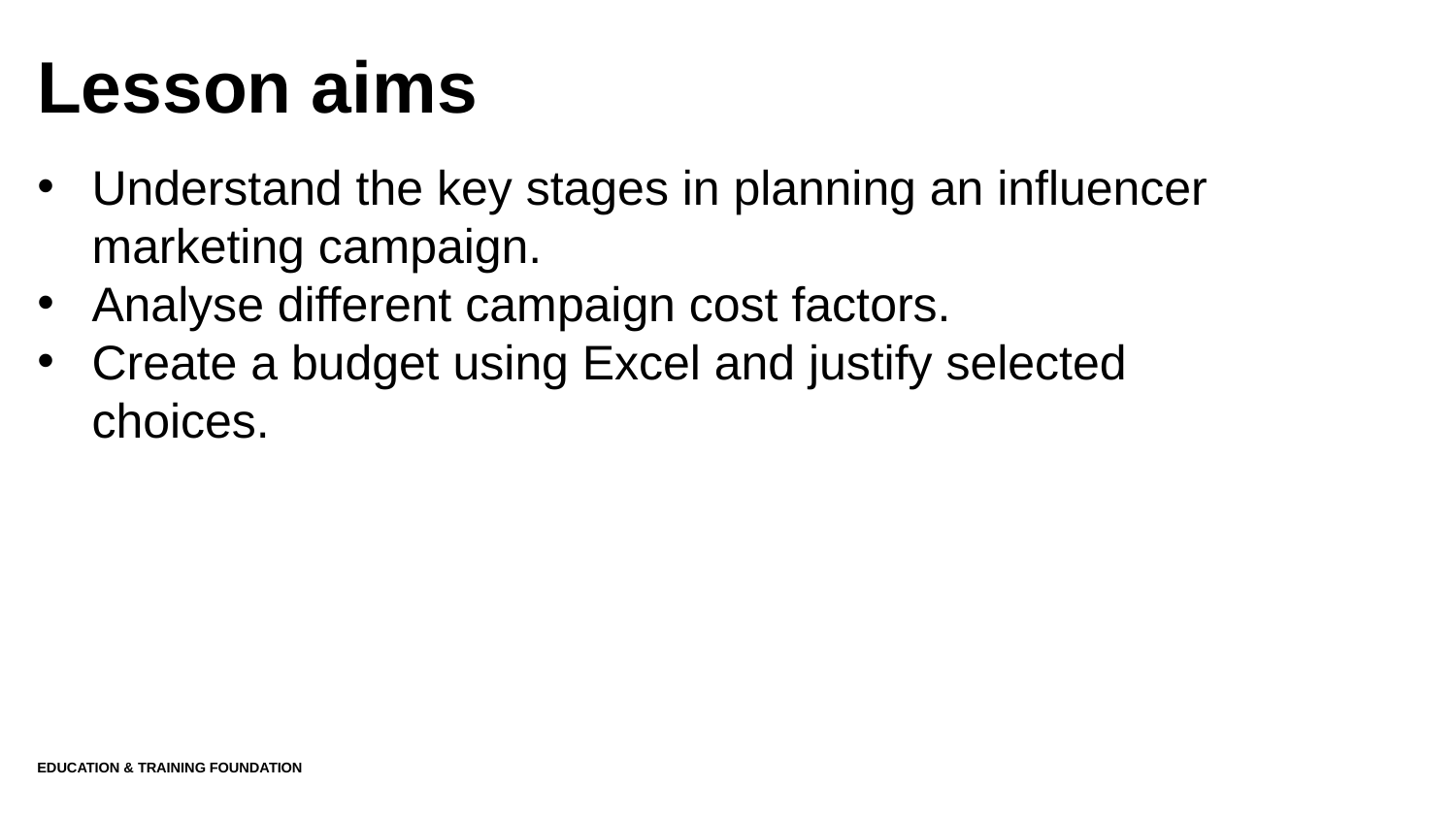

# Lesson aims
Understand the key stages in planning an influencer marketing campaign.
Analyse different campaign cost factors.
Create a budget using Excel and justify selected choices.
Education & Training Foundation